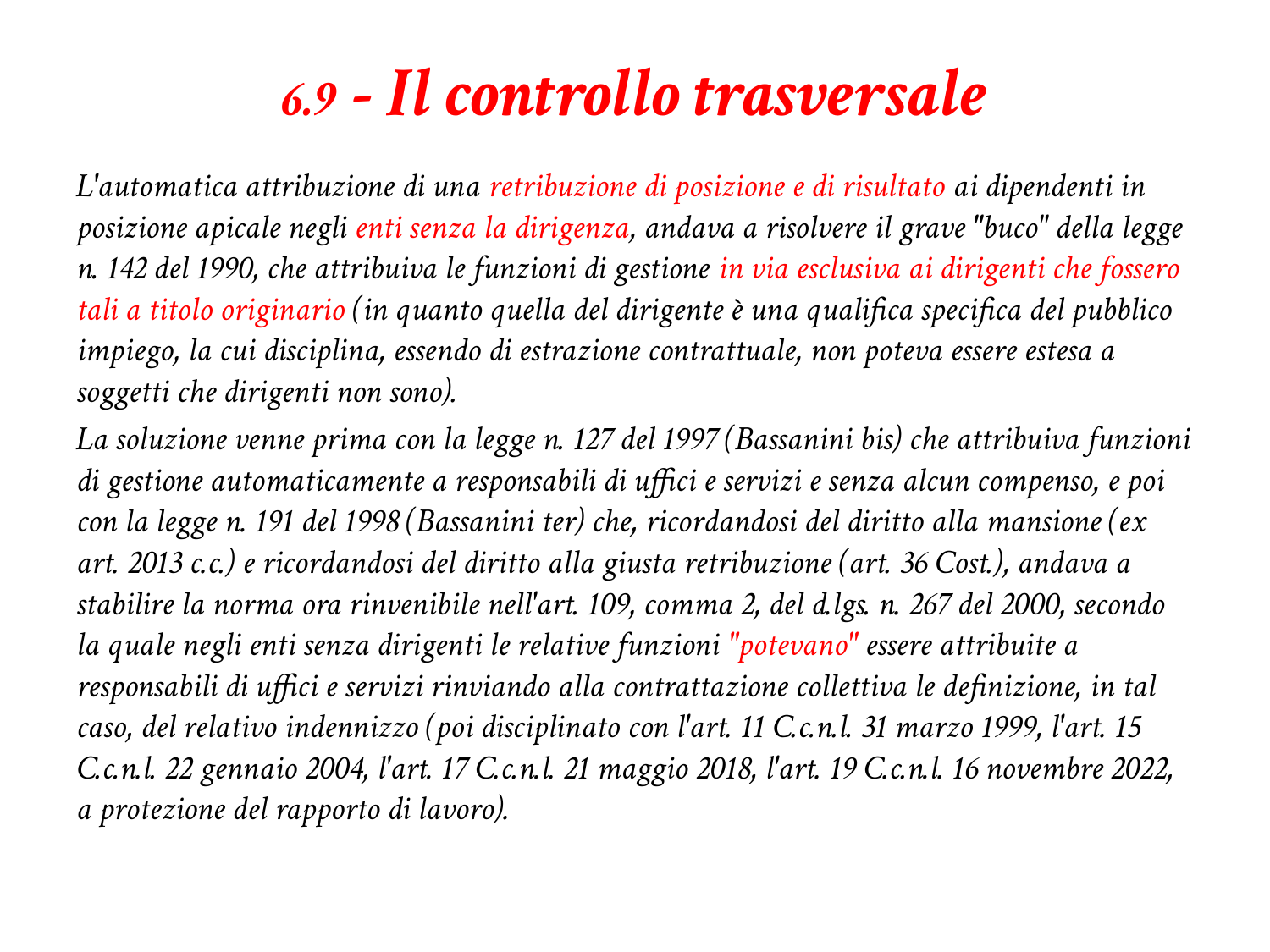

# 6.9 - Il controllo trasversale
L'automatica attribuzione di una retribuzione di posizione e di risultato ai dipendenti in posizione apicale negli enti senza la dirigenza, andava a risolvere il grave "buco" della legge n. 142 del 1990, che attribuiva le funzioni di gestione in via esclusiva ai dirigenti che fossero tali a titolo originario (in quanto quella del dirigente è una qualifica specifica del pubblico impiego, la cui disciplina, essendo di estrazione contrattuale, non poteva essere estesa a soggetti che dirigenti non sono).
La soluzione venne prima con la legge n. 127 del 1997 (Bassanini bis) che attribuiva funzioni di gestione automaticamente a responsabili di uffici e servizi e senza alcun compenso, e poi con la legge n. 191 del 1998 (Bassanini ter) che, ricordandosi del diritto alla mansione (ex art. 2013 c.c.) e ricordandosi del diritto alla giusta retribuzione (art. 36 Cost.), andava a stabilire la norma ora rinvenibile nell'art. 109, comma 2, del d.lgs. n. 267 del 2000, secondo la quale negli enti senza dirigenti le relative funzioni "potevano" essere attribuite a responsabili di uffici e servizi rinviando alla contrattazione collettiva le definizione, in tal caso, del relativo indennizzo (poi disciplinato con l'art. 11 C.c.n.l. 31 marzo 1999, l'art. 15 C.c.n.l. 22 gennaio 2004, l'art. 17 C.c.n.l. 21 maggio 2018, l'art. 19 C.c.n.l. 16 novembre 2022, a protezione del rapporto di lavoro).